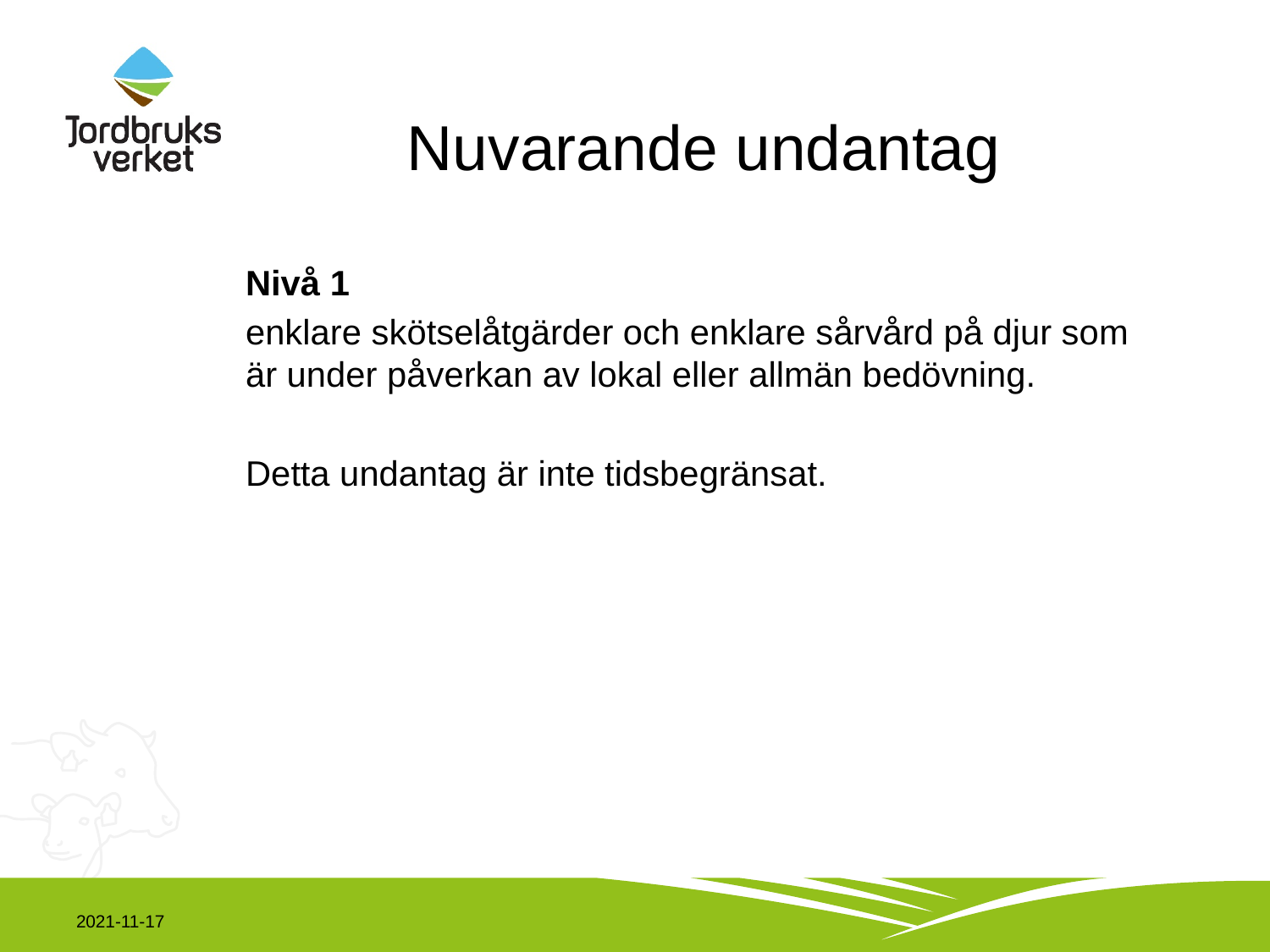

# Nuvarande undantag
Nivå 1
enklare skötselåtgärder och enklare sårvård på djur som är under påverkan av lokal eller allmän bedövning.

Detta undantag är inte tidsbegränsat.

2021-11-17